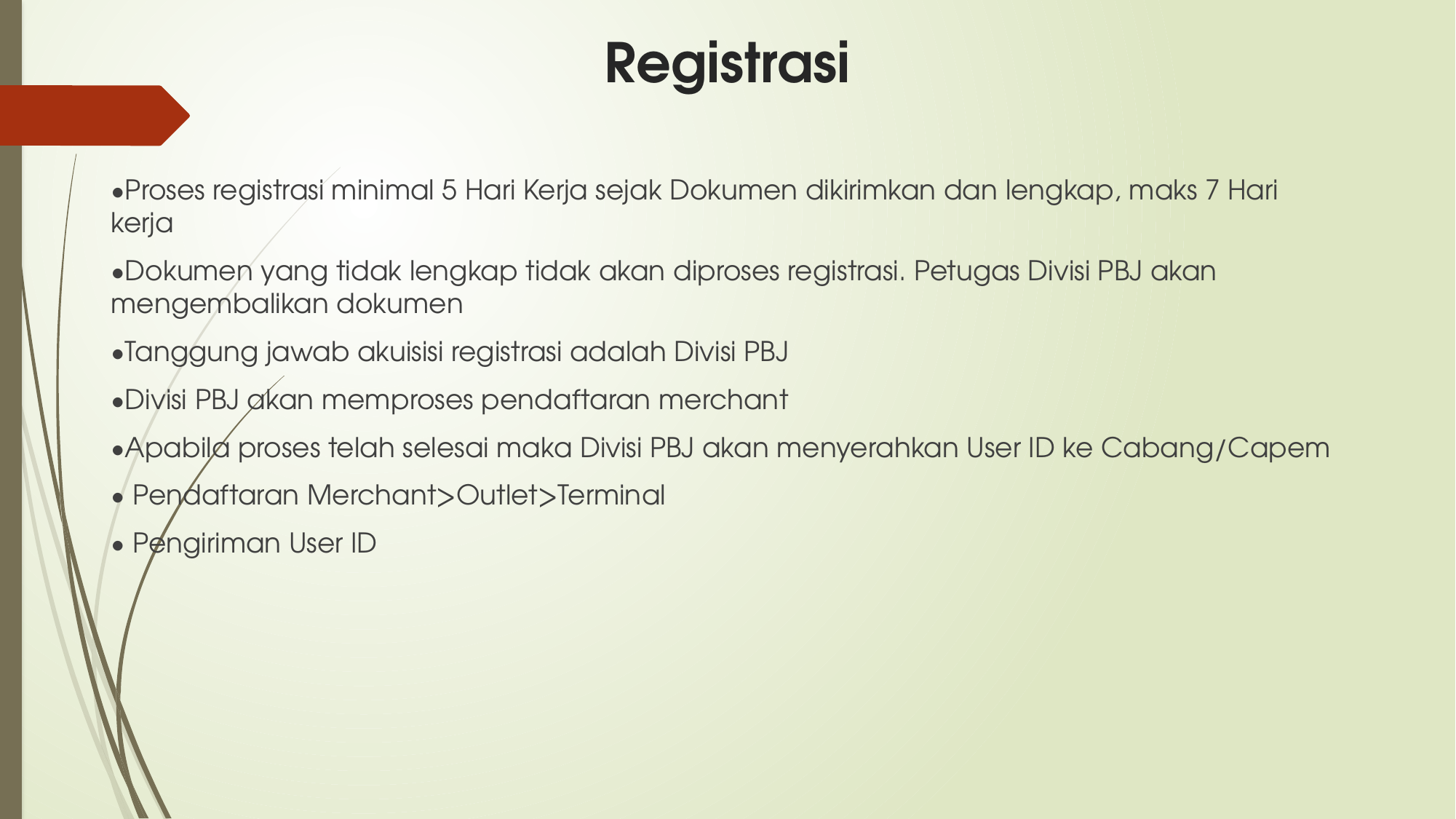

# Registrasi
•Proses registrasi minimal 5 Hari Kerja sejak Dokumen dikirimkan dan lengkap, maks 7 Hari kerja
•Dokumen yang tidak lengkap tidak akan diproses registrasi. Petugas Divisi PBJ akan mengembalikan dokumen
•Tanggung jawab akuisisi registrasi adalah Divisi PBJ
•Divisi PBJ akan memproses pendaftaran merchant
•Apabila proses telah selesai maka Divisi PBJ akan menyerahkan User ID ke Cabang/Capem
• Pendaftaran Merchant>Outlet>Terminal
• Pengiriman User ID